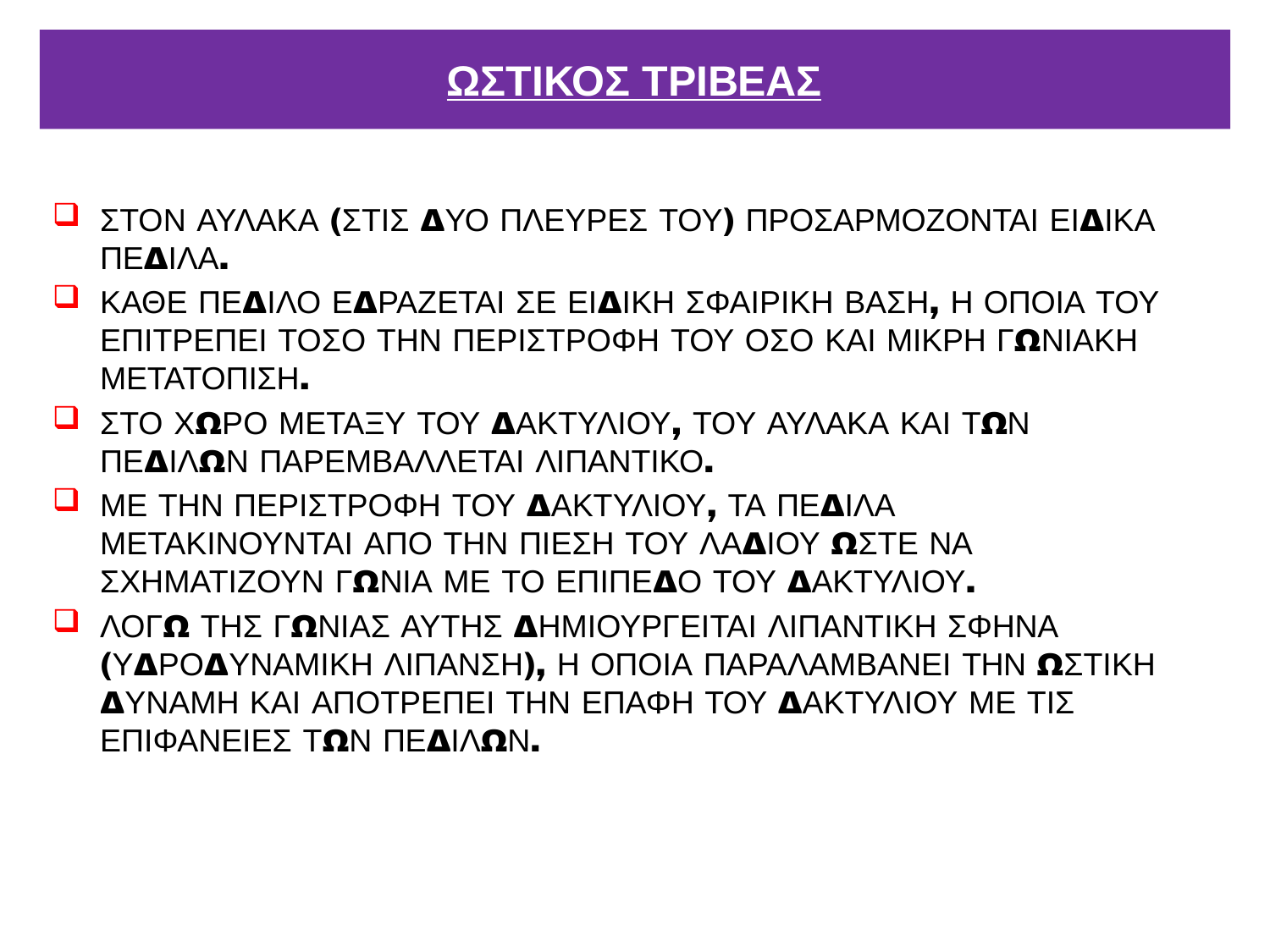

# ΩΣΤΙΚΟΣ ΤΡΙΒΕΑΣ

ΣΤΟΝ ΑΥΛΑΚΑ (ΣΤΙΣ ΔΥΟ ΠΛΕΥΡΕΣ ΤΟΥ) ΠΡΟΣΑΡΜΟΖΟΝΤΑΙ ΕΙΔΙΚΑ ΠΕΔΙΛΑ.
ΚΑΘΕ ΠΕΔΙΛΟ ΕΔΡΑΖΕΤΑΙ ΣΕ ΕΙΔΙΚΗ ΣΦΑΙΡΙΚΗ ΒΑΣΗ, Η ΟΠΟΙΑ ΤΟΥ ΕΠΙΤΡΕΠΕΙ ΤΟΣΟ ΤΗΝ ΠΕΡΙΣΤΡΟΦΗ ΤΟΥ ΟΣΟ ΚΑΙ ΜΙΚΡΗ ΓΩΝΙΑΚΗ ΜΕΤΑΤΟΠΙΣΗ.
ΣΤΟ ΧΩΡΟ ΜΕΤΑΞΥ ΤΟΥ ΔΑΚΤΥΛΙΟΥ, ΤΟΥ ΑΥΛΑΚΑ ΚΑΙ ΤΩΝ ΠΕΔΙΛΩΝ ΠΑΡΕΜΒΑΛΛΕΤΑΙ ΛΙΠΑΝΤΙΚΟ.
ΜΕ ΤΗΝ ΠΕΡΙΣΤΡΟΦΗ ΤΟΥ ΔΑΚΤΥΛΙΟΥ, ΤΑ ΠΕΔΙΛΑ ΜΕΤΑΚΙΝΟΥΝΤΑΙ ΑΠΟ ΤΗΝ ΠΙΕΣΗ ΤΟΥ ΛΑΔΙΟΥ ΩΣΤΕ ΝΑ ΣΧΗΜΑΤΙΖΟΥΝ ΓΩΝΙΑ ΜΕ ΤΟ ΕΠΙΠΕΔΟ ΤΟΥ ΔΑΚΤΥΛΙΟΥ.
ΛΟΓΩ ΤΗΣ ΓΩΝΙΑΣ ΑΥΤΗΣ ΔΗΜΙΟΥΡΓΕΙΤΑΙ ΛΙΠΑΝΤΙΚΗ ΣΦΗΝΑ (ΥΔΡΟΔΥΝΑΜΙΚΗ ΛΙΠΑΝΣΗ), Η ΟΠΟΙΑ ΠΑΡΑΛΑΜΒΑΝΕΙ ΤΗΝ ΩΣΤΙΚΗ ΔΥΝΑΜΗ ΚΑΙ ΑΠΟΤΡΕΠΕΙ ΤΗΝ ΕΠΑΦΗ ΤΟΥ ΔΑΚΤΥΛΙΟΥ ΜΕ ΤΙΣ ΕΠΙΦΑΝΕΙΕΣ ΤΩΝ ΠΕΔΙΛΩΝ.